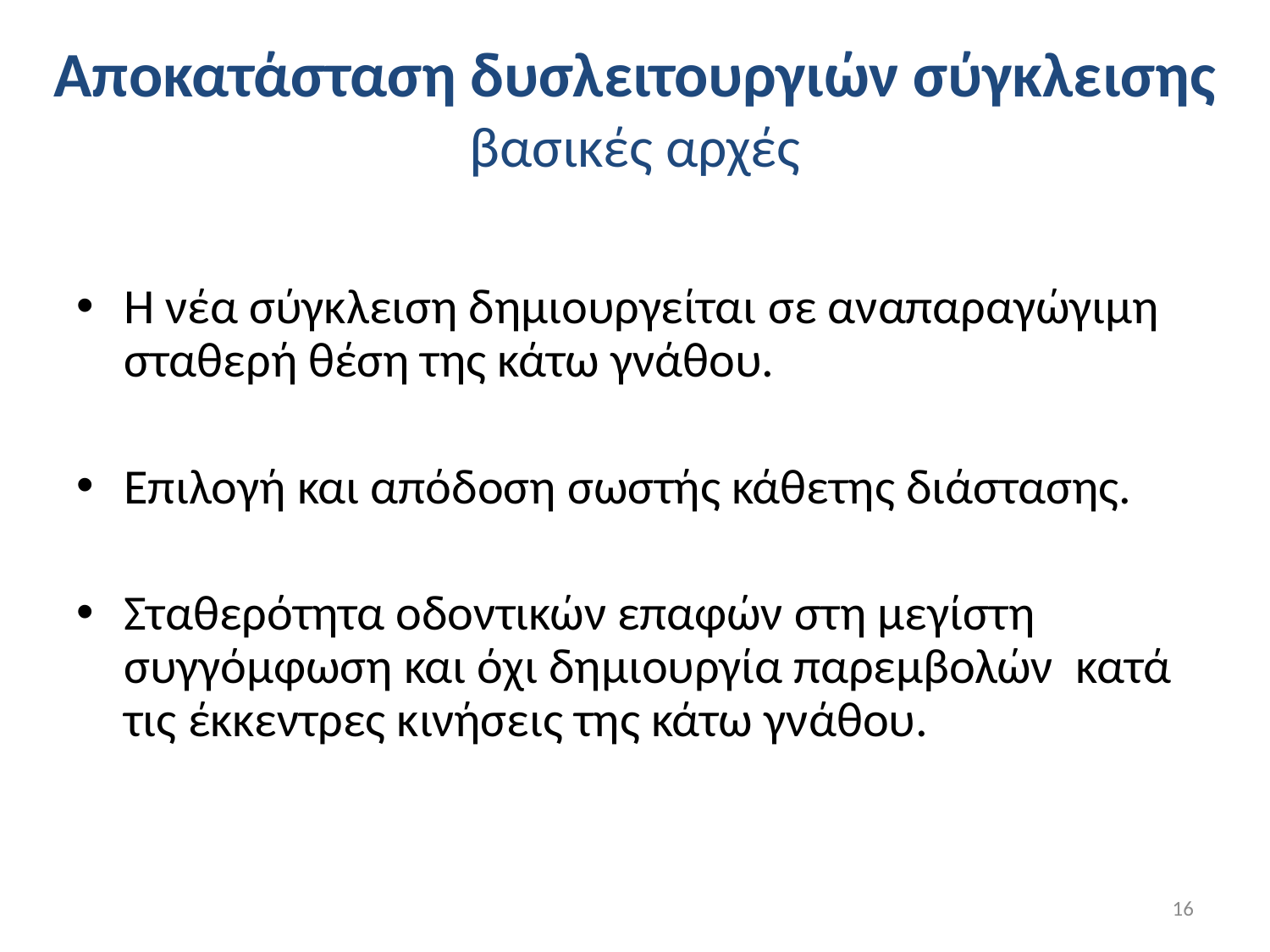

# Αποκατάσταση δυσλειτουργιών σύγκλεισης βασικές αρχές

Η νέα σύγκλειση δημιουργείται σε αναπαραγώγιμη σταθερή θέση της κάτω γνάθου.

Επιλογή και απόδοση σωστής κάθετης διάστασης.

Σταθερότητα οδοντικών επαφών στη μεγίστη συγγόμφωση και όχι δημιουργία παρεμβολών  κατά τις έκκεντρες κινήσεις της κάτω γνάθου.
16